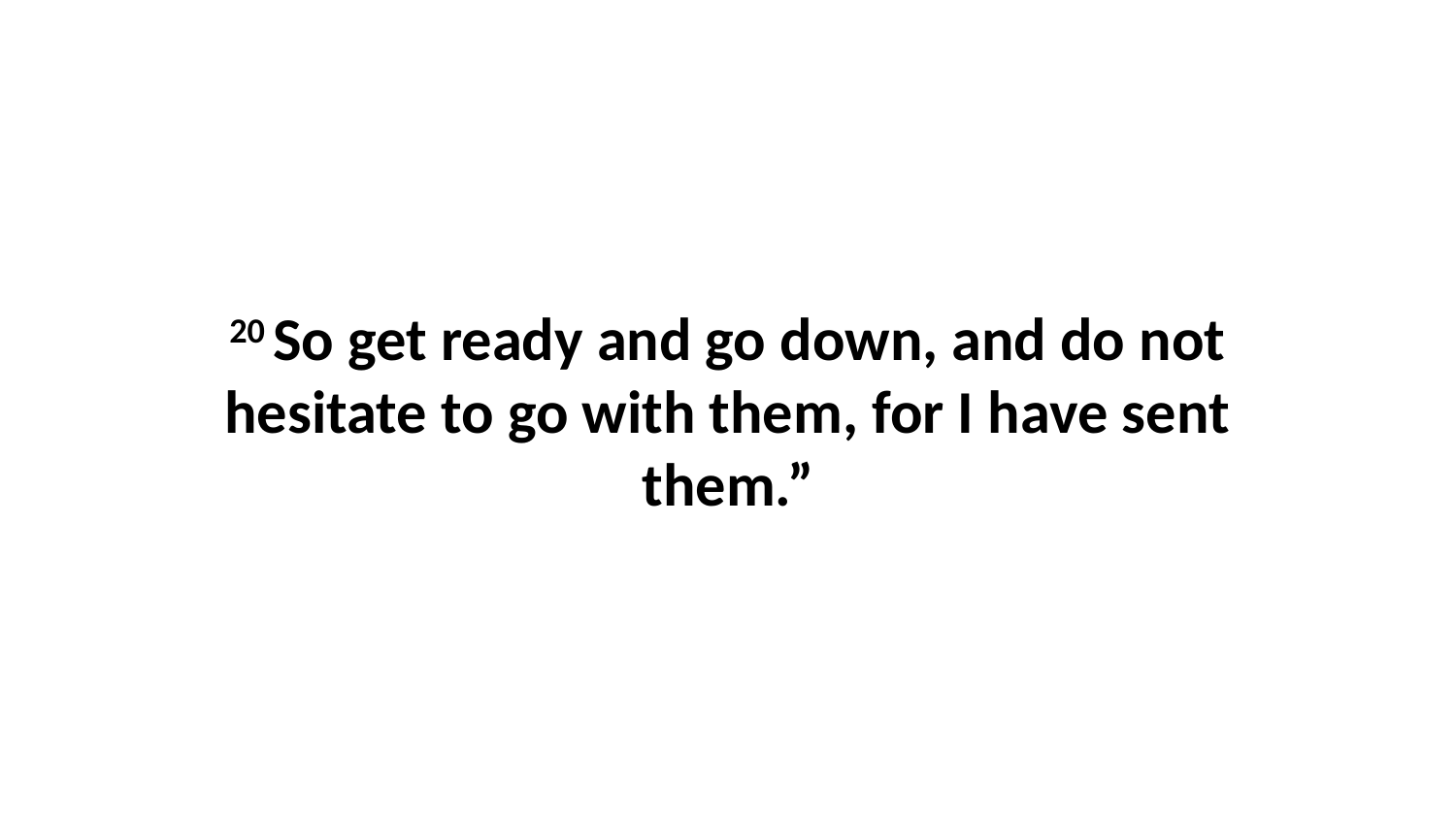

20 So get ready and go down, and do not hesitate to go with them, for I have sent them.”